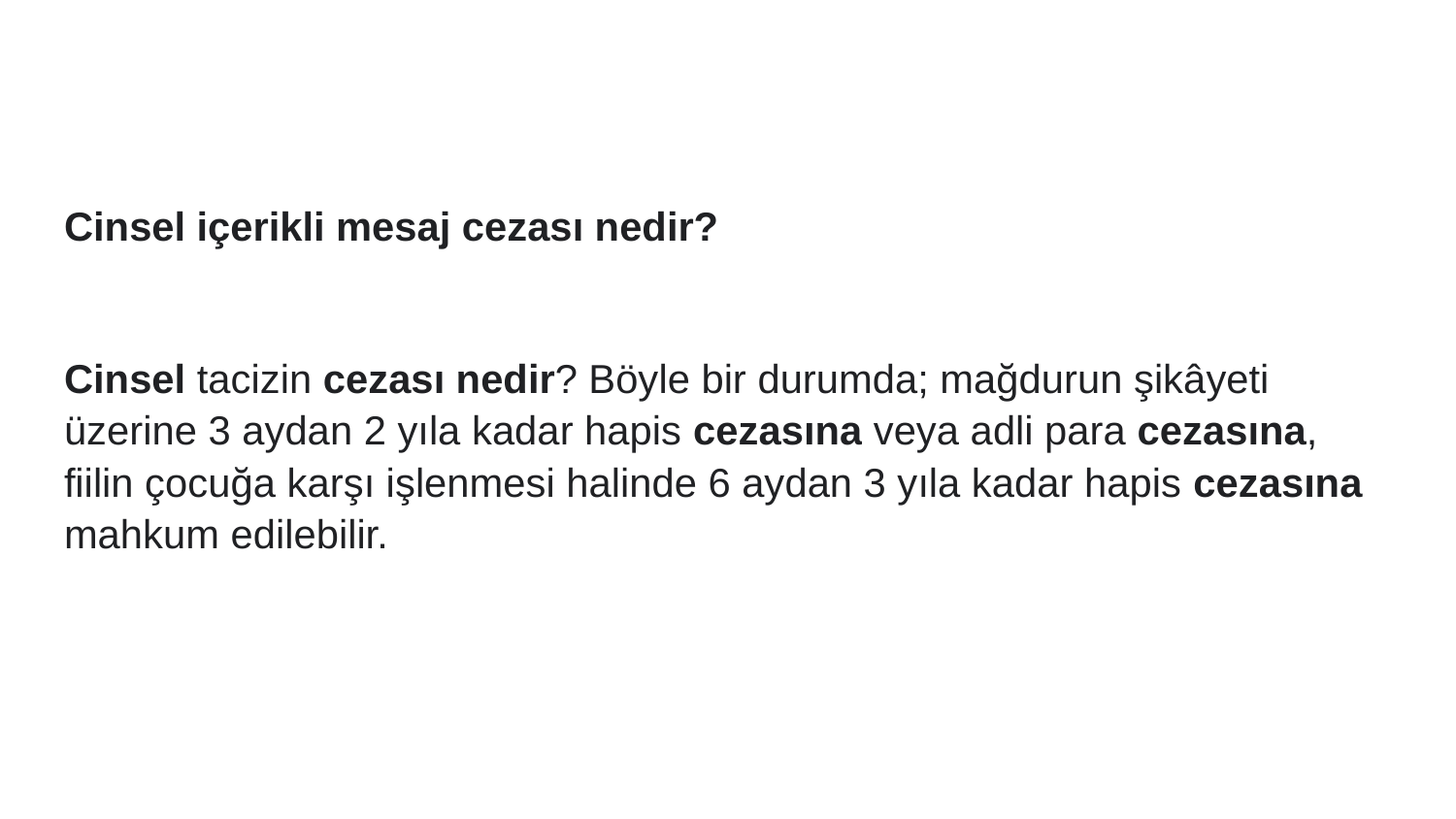

Cinsel içerikli mesaj cezası nedir?

Cinsel tacizin cezası nedir? Böyle bir durumda; mağdurun şikâyeti üzerine 3 aydan 2 yıla kadar hapis cezasına veya adli para cezasına, fiilin çocuğa karşı işlenmesi halinde 6 aydan 3 yıla kadar hapis cezasına mahkum edilebilir.